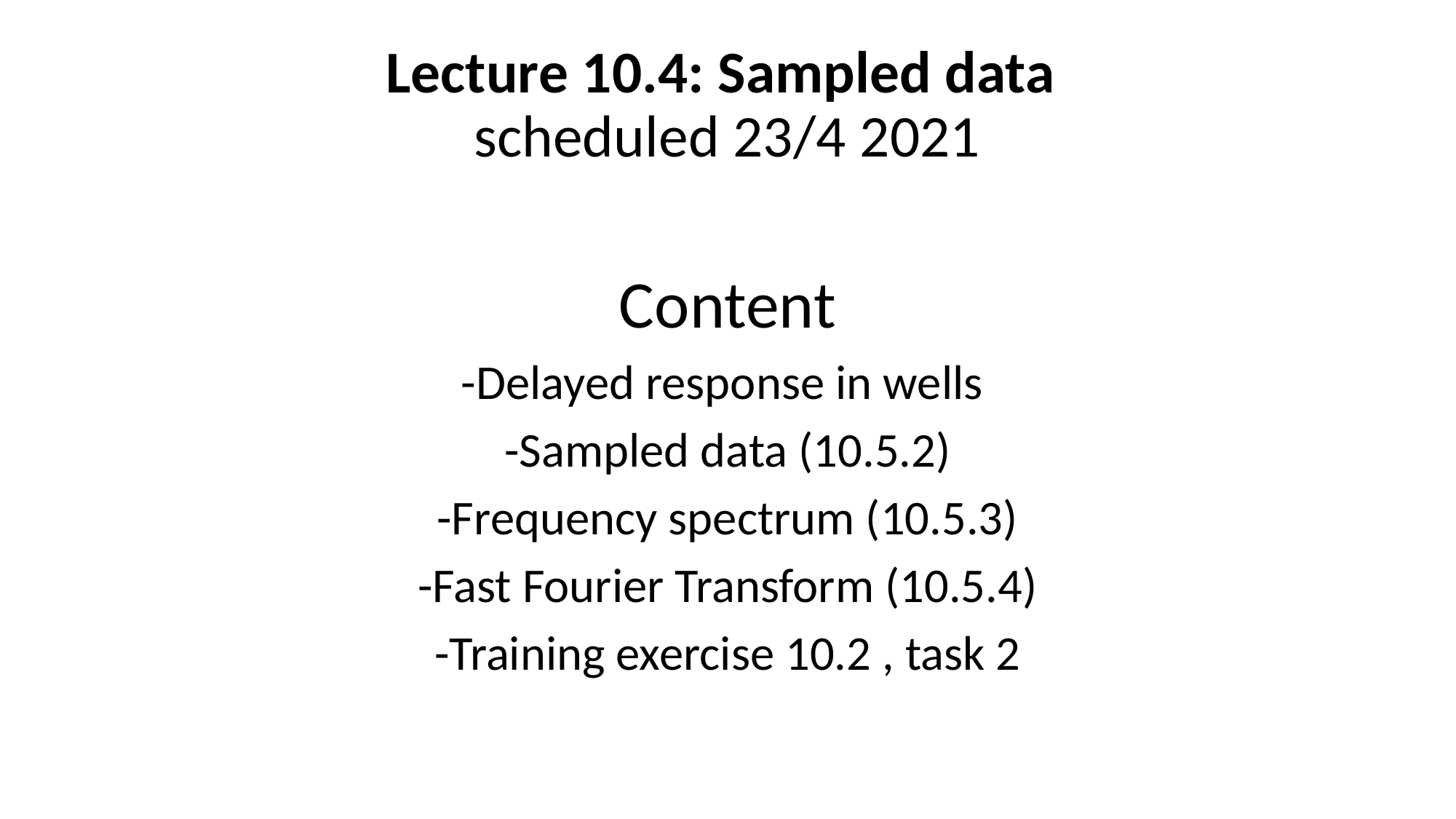

# Lecture 10.4: Sampled data scheduled 23/4 2021
Content
-Delayed response in wells
-Sampled data (10.5.2)
-Frequency spectrum (10.5.3)
-Fast Fourier Transform (10.5.4)
-Training exercise 10.2 , task 2